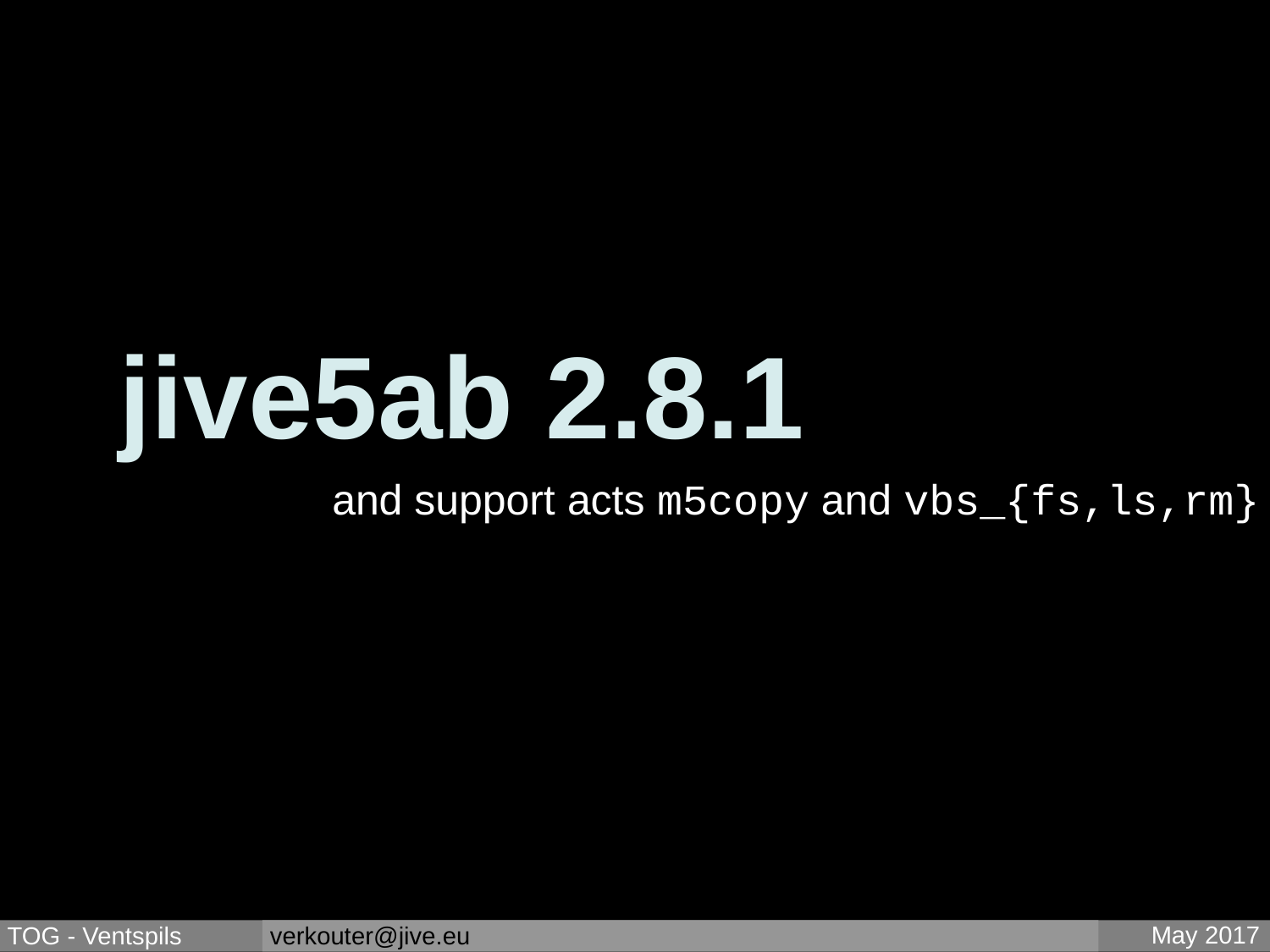

jive5ab 2.8.1
and support acts m5copy and vbs_{fs,ls,rm}